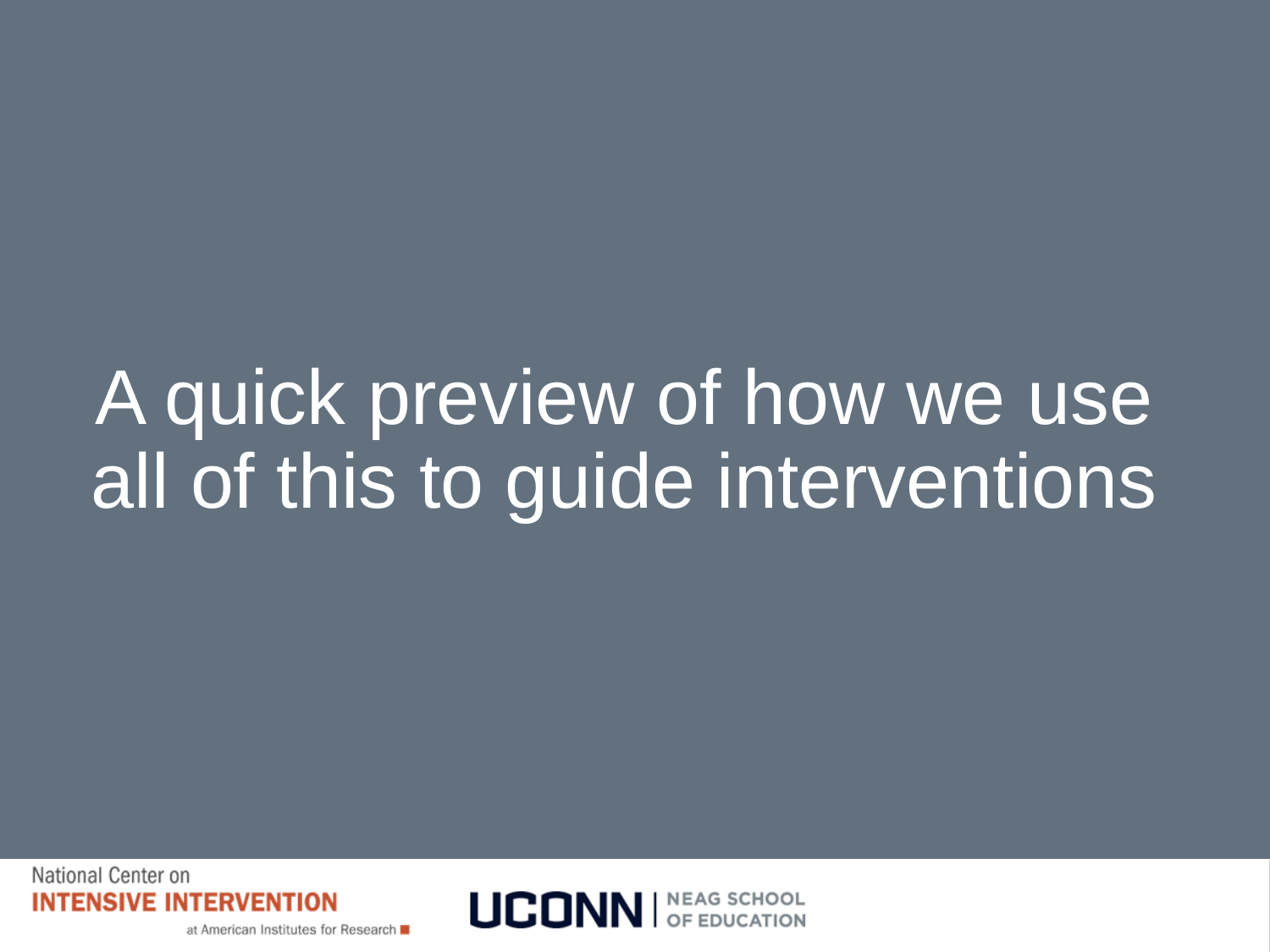

# A quick preview of how we use all of this to guide interventions